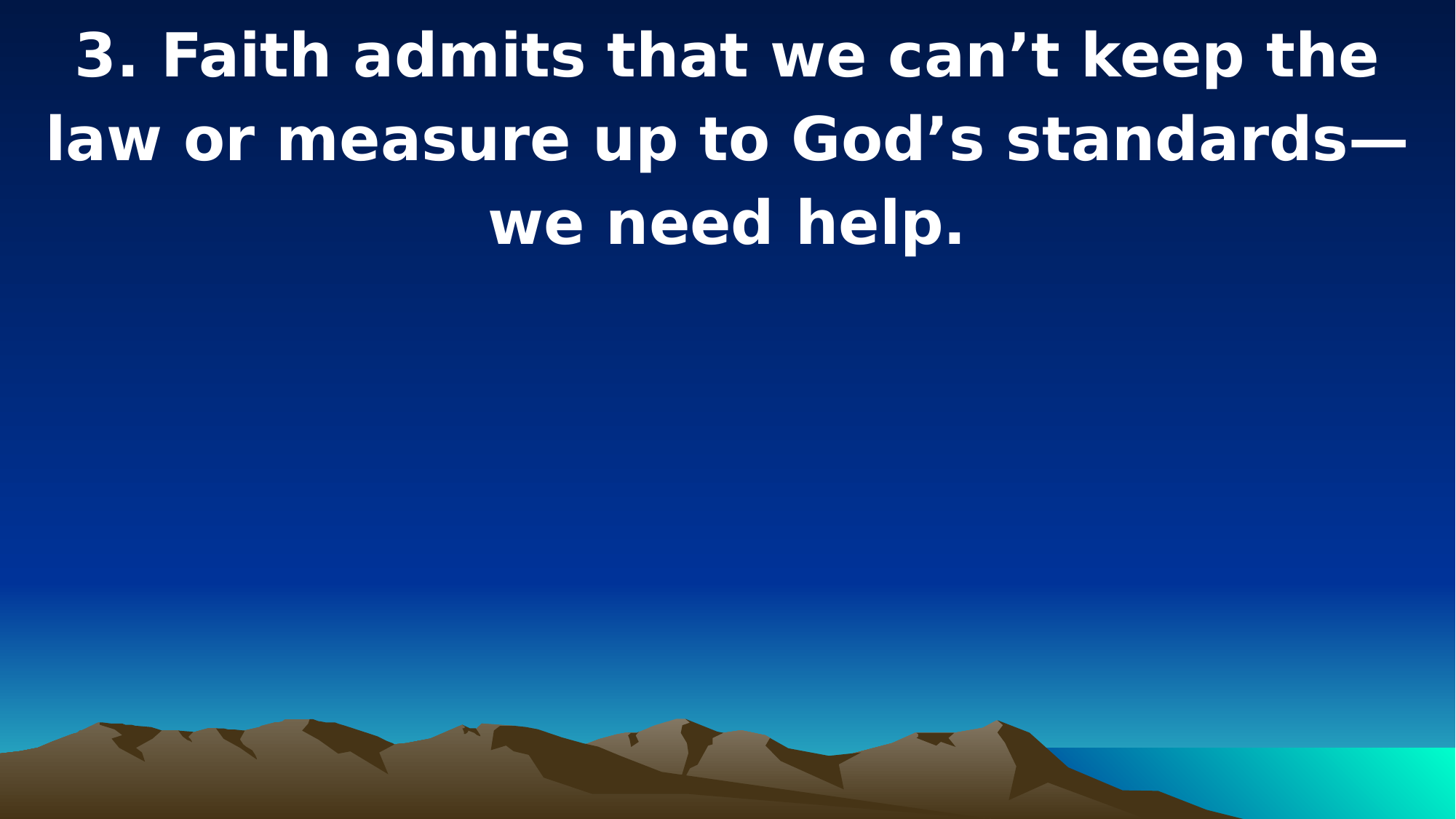

3. Faith admits that we can’t keep the law or measure up to God’s standards—we need help.